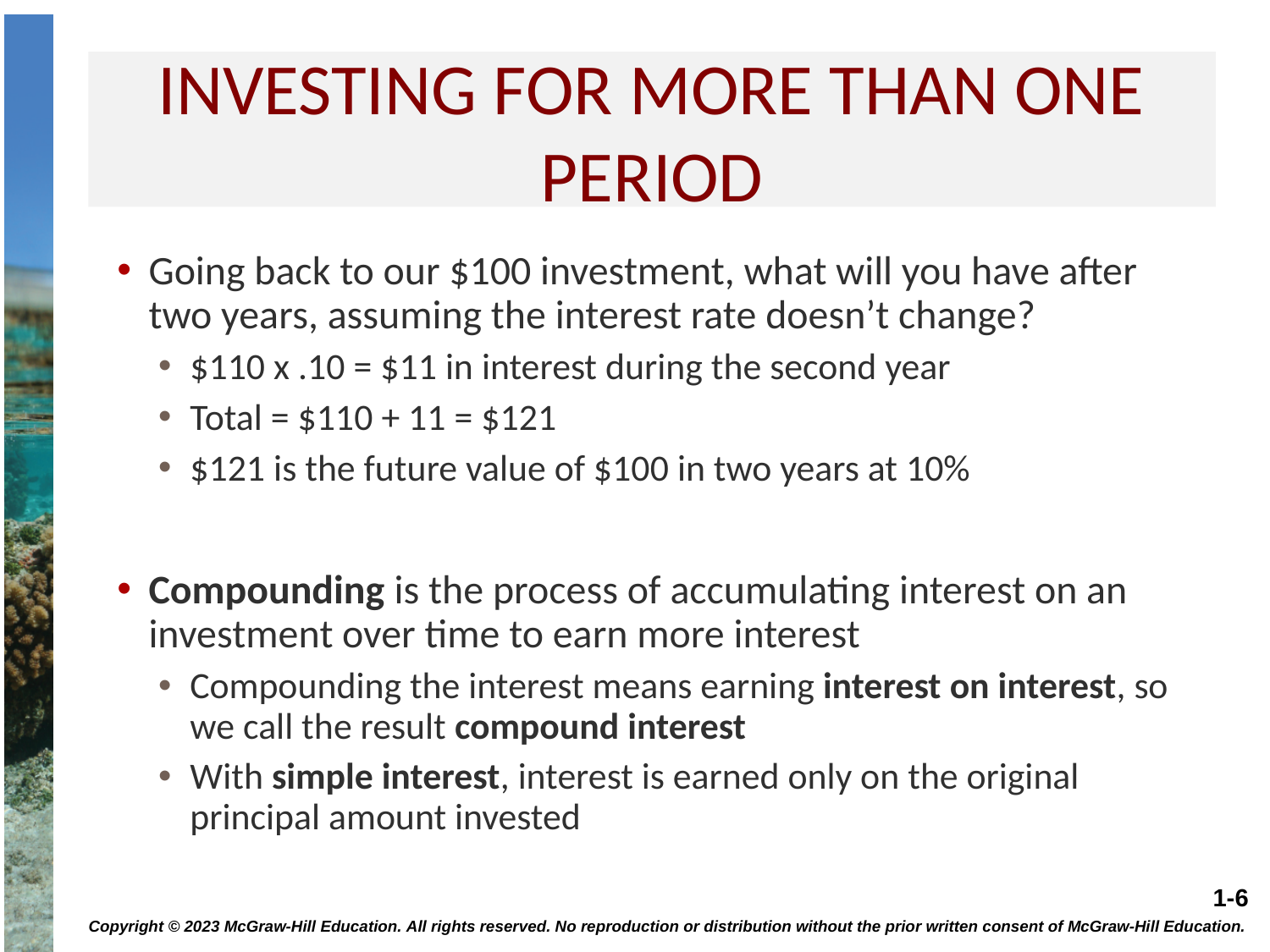

# Investing for more than one period
Going back to our $100 investment, what will you have after two years, assuming the interest rate doesn’t change?
$110 x .10 = $11 in interest during the second year
Total = $110 + 11 = $121
$121 is the future value of $100 in two years at 10%

Compounding is the process of accumulating interest on an investment over time to earn more interest
Compounding the interest means earning interest on interest, so we call the result compound interest
With simple interest, interest is earned only on the original principal amount invested

Copyright © 2023 McGraw-Hill Education. All rights reserved. No reproduction or distribution without the prior written consent of McGraw-Hill Education.